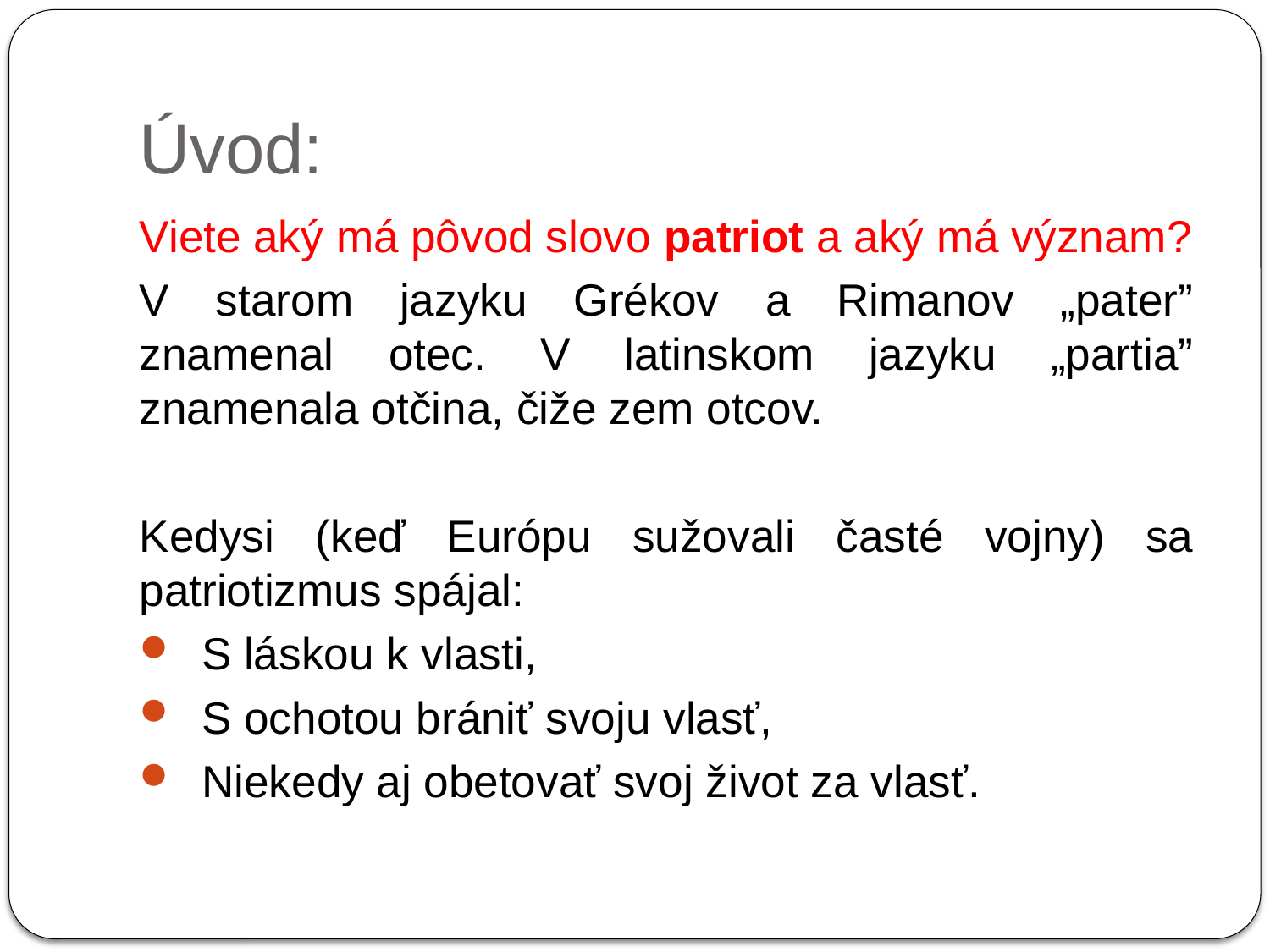

# Úvod:
Viete aký má pôvod slovo patriot a aký má význam?
V starom jazyku Grékov a Rimanov „pater” znamenal otec. V latinskom jazyku „partia” znamenala otčina, čiže zem otcov.

Kedysi (keď Európu sužovali časté vojny) sa patriotizmus spájal:
S láskou k vlasti,
S ochotou brániť svoju vlasť,
Niekedy aj obetovať svoj život za vlasť.